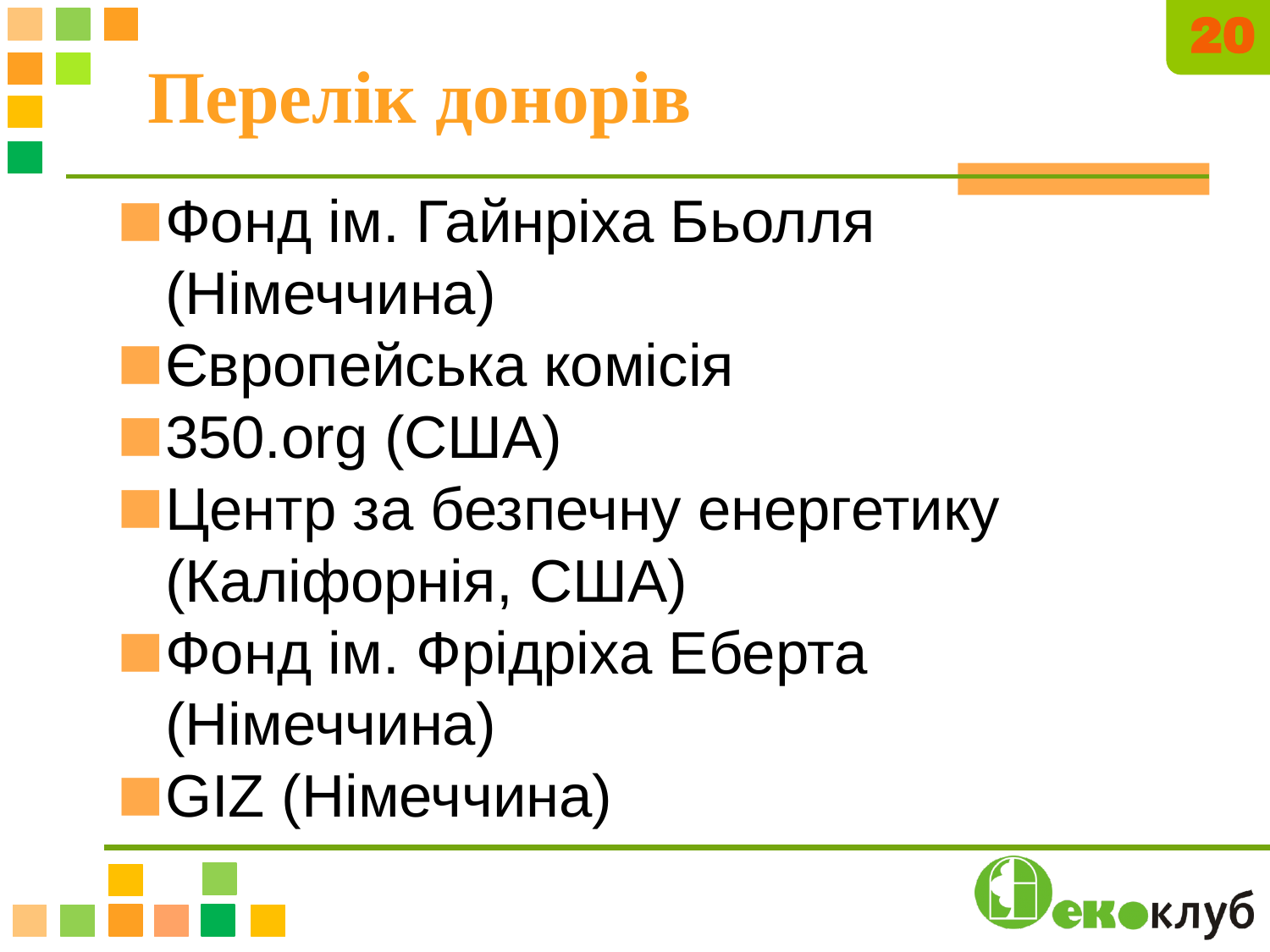

20
# Перелік донорів
Фонд ім. Гайнріха Бьолля (Німеччина)
Європейська комісія
350.org (США)
Центр за безпечну енергетику (Каліфорнія, США)
Фонд ім. Фрідріха Еберта (Німеччина)
GIZ (Німеччина)